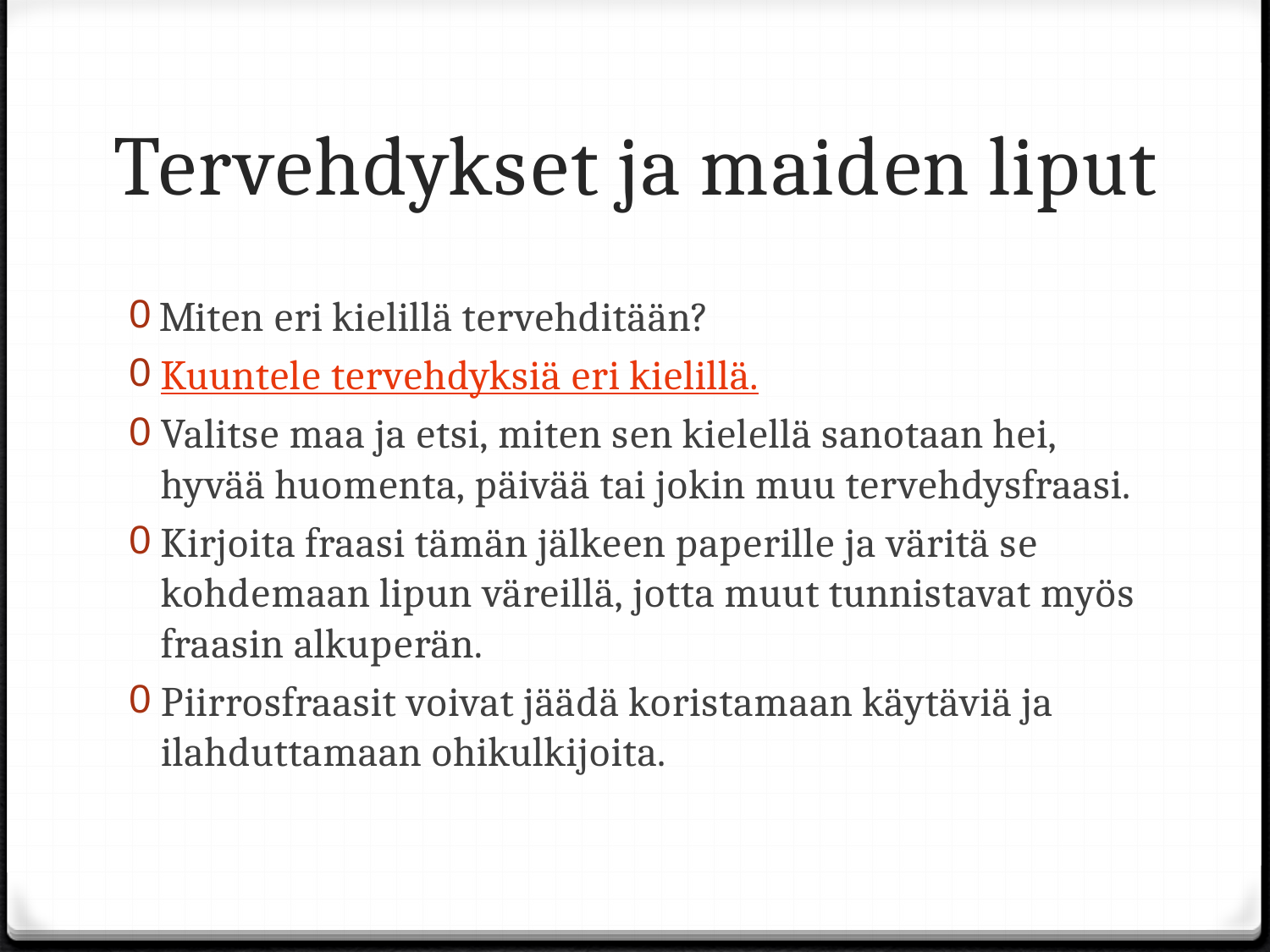

# Tervehdykset ja maiden liput
Miten eri kielillä tervehditään?
Kuuntele tervehdyksiä eri kielillä.
Valitse maa ja etsi, miten sen kielellä sanotaan hei, hyvää huomenta, päivää tai jokin muu tervehdysfraasi.
Kirjoita fraasi tämän jälkeen paperille ja väritä se kohdemaan lipun väreillä, jotta muut tunnistavat myös fraasin alkuperän.
Piirrosfraasit voivat jäädä koristamaan käytäviä ja ilahduttamaan ohikulkijoita.